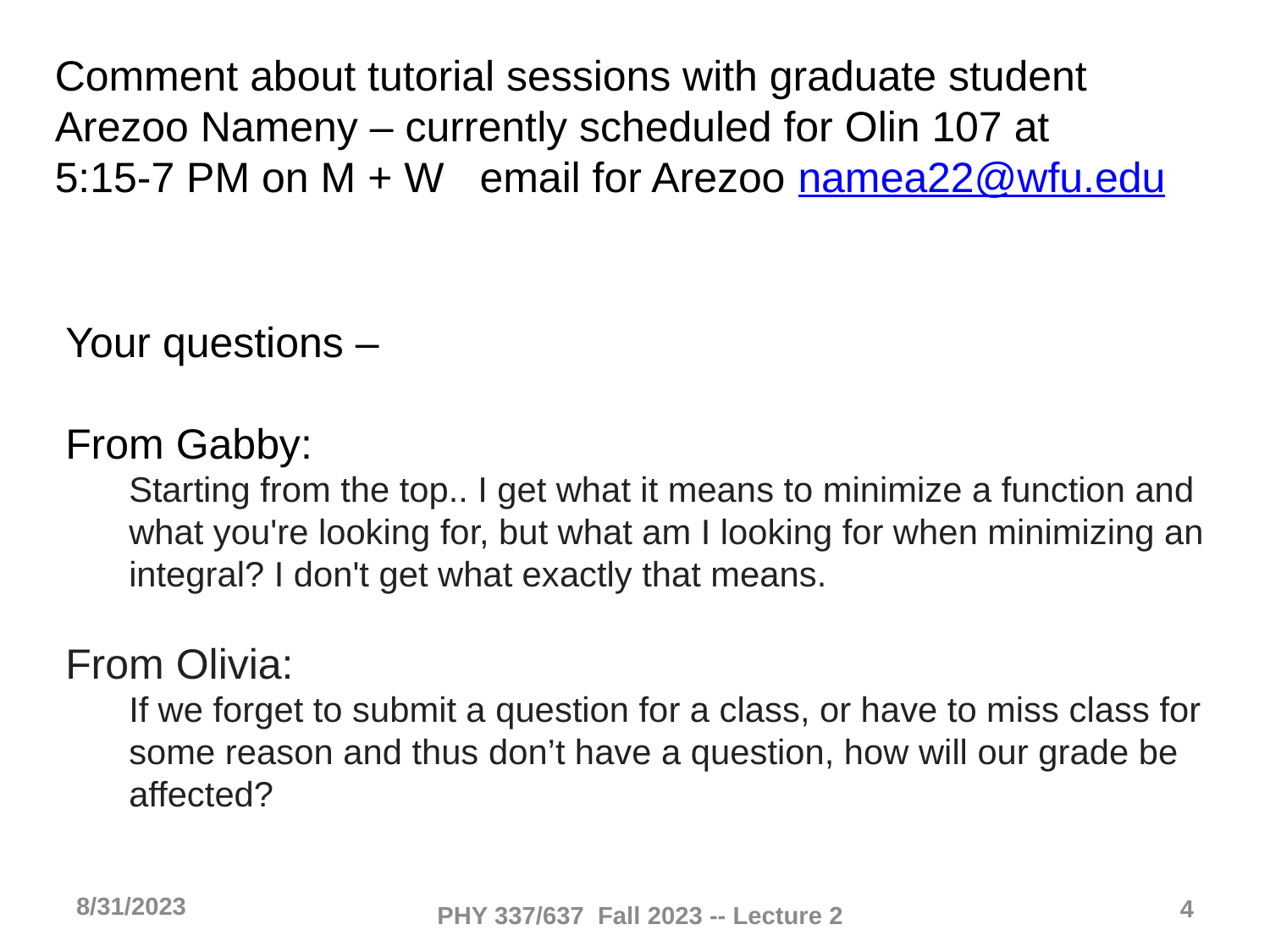

Comment about tutorial sessions with graduate student Arezoo Nameny – currently scheduled for Olin 107 at
5:15-7 PM on M + W   email for Arezoo namea22@wfu.edu
Your questions –

From Gabby:
Starting from the top.. I get what it means to minimize a function and what you're looking for, but what am I looking for when minimizing an integral? I don't get what exactly that means.

From Olivia:
If we forget to submit a question for a class, or have to miss class for some reason and thus don’t have a question, how will our grade be affected?
8/31/2023
4
PHY 337/637  Fall 2023 -- Lecture 2